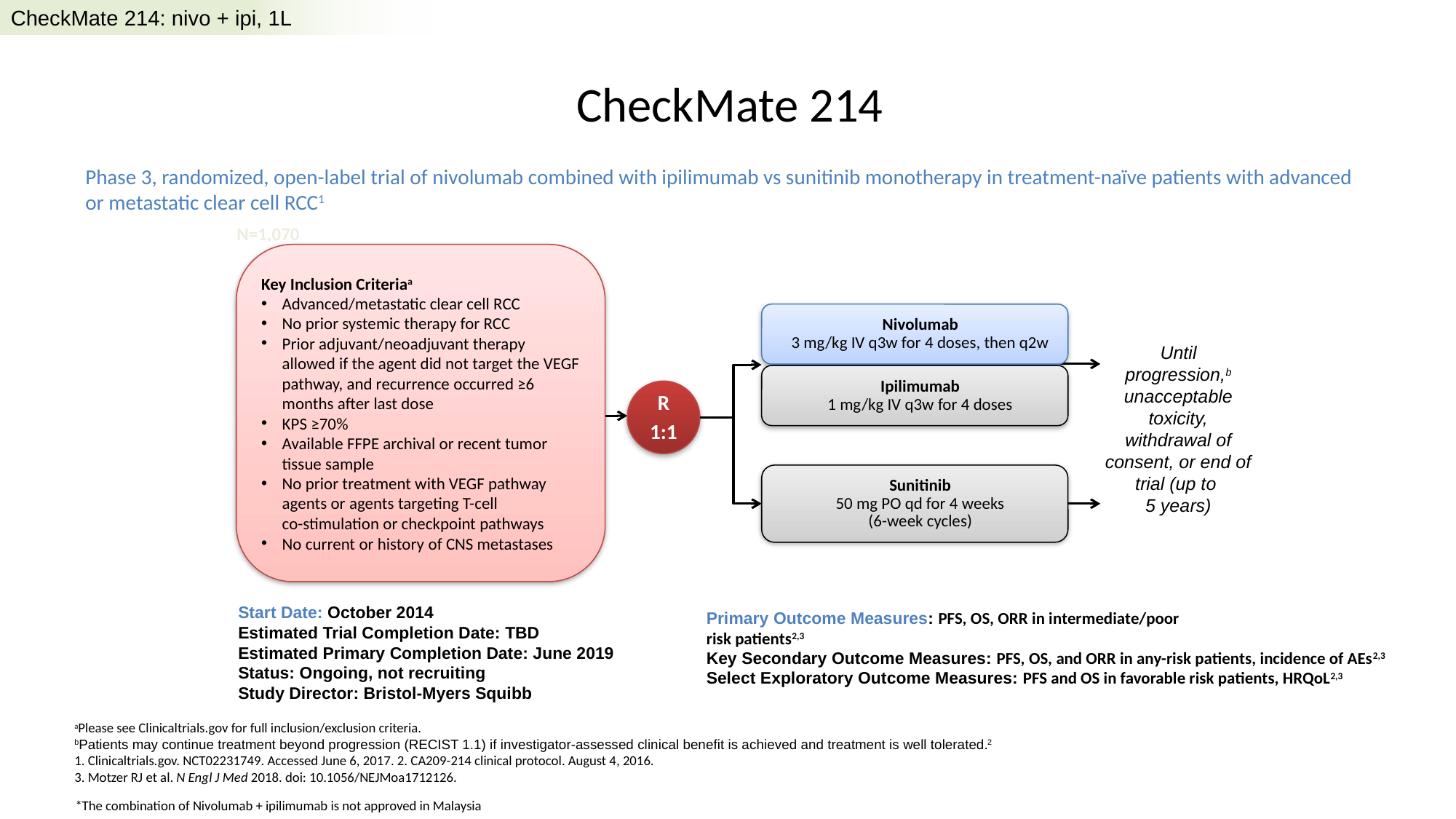

CheckMate 214: nivo + ipi, 1L
# CheckMate 214
Phase 3, randomized, open-label trial of nivolumab combined with ipilimumab vs sunitinib monotherapy in treatment-naïve patients with advanced or metastatic clear cell RCC1

N=1,070
Key Inclusion Criteriaa
Advanced/metastatic clear cell RCC
No prior systemic therapy for RCC
Prior adjuvant/neoadjuvant therapy allowed if the agent did not target the VEGF pathway, and recurrence occurred ≥6 months after last dose
KPS ≥70%
Available FFPE archival or recent tumor tissue sample
No prior treatment with VEGF pathway agents or agents targeting T-cell
co-stimulation or checkpoint pathways
No current or history of CNS metastases
Nivolumab
3 mg/kg IV q3w for 4 doses, then q2w
Until progression,b unacceptable toxicity, withdrawal of consent, or end of trial (up to
5 years)
Ipilimumab
1 mg/kg IV q3w for 4 doses
R
1:1
Sunitinib
50 mg PO qd for 4 weeks
(6-week cycles)
Start Date: October 2014
Estimated Trial Completion Date: TBD
Estimated Primary Completion Date: June 2019
Status: Ongoing, not recruiting
Study Director: Bristol-Myers Squibb
Primary Outcome Measures: PFS, OS, ORR in intermediate/poor
risk patients2,3
Key Secondary Outcome Measures: PFS, OS, and ORR in any-risk patients, incidence of AEs2,3
Select Exploratory Outcome Measures: PFS and OS in favorable risk patients, HRQoL2,3
aPlease see Clinicaltrials.gov for full inclusion/exclusion criteria.
bPatients may continue treatment beyond progression (RECIST 1.1) if investigator-assessed clinical benefit is achieved and treatment is well tolerated.2
1. Clinicaltrials.gov. NCT02231749. Accessed June 6, 2017. 2. CA209-214 clinical protocol. August 4, 2016.
3. Motzer RJ et al. N Engl J Med 2018. doi: 10.1056/NEJMoa1712126.
*The combination of Nivolumab + ipilimumab is not approved in Malaysia